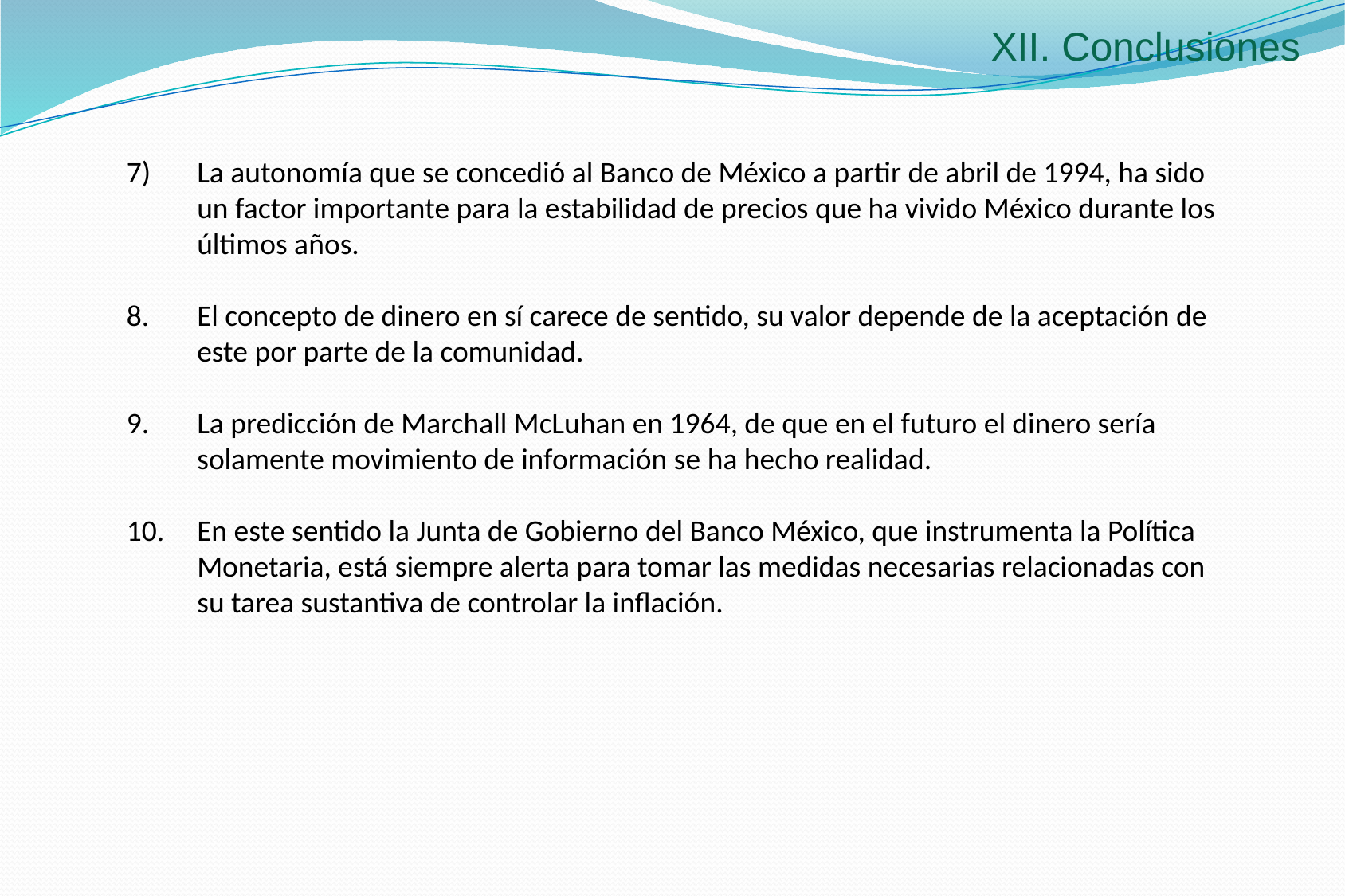

XII. Conclusiones
7)	La autonomía que se concedió al Banco de México a partir de abril de 1994, ha sido un factor importante para la estabilidad de precios que ha vivido México durante los últimos años.

8. 	El concepto de dinero en sí carece de sentido, su valor depende de la aceptación de este por parte de la comunidad.

9. 	La predicción de Marchall McLuhan en 1964, de que en el futuro el dinero sería solamente movimiento de información se ha hecho realidad.

10. 	En este sentido la Junta de Gobierno del Banco México, que instrumenta la Política Monetaria, está siempre alerta para tomar las medidas necesarias relacionadas con su tarea sustantiva de controlar la inflación.